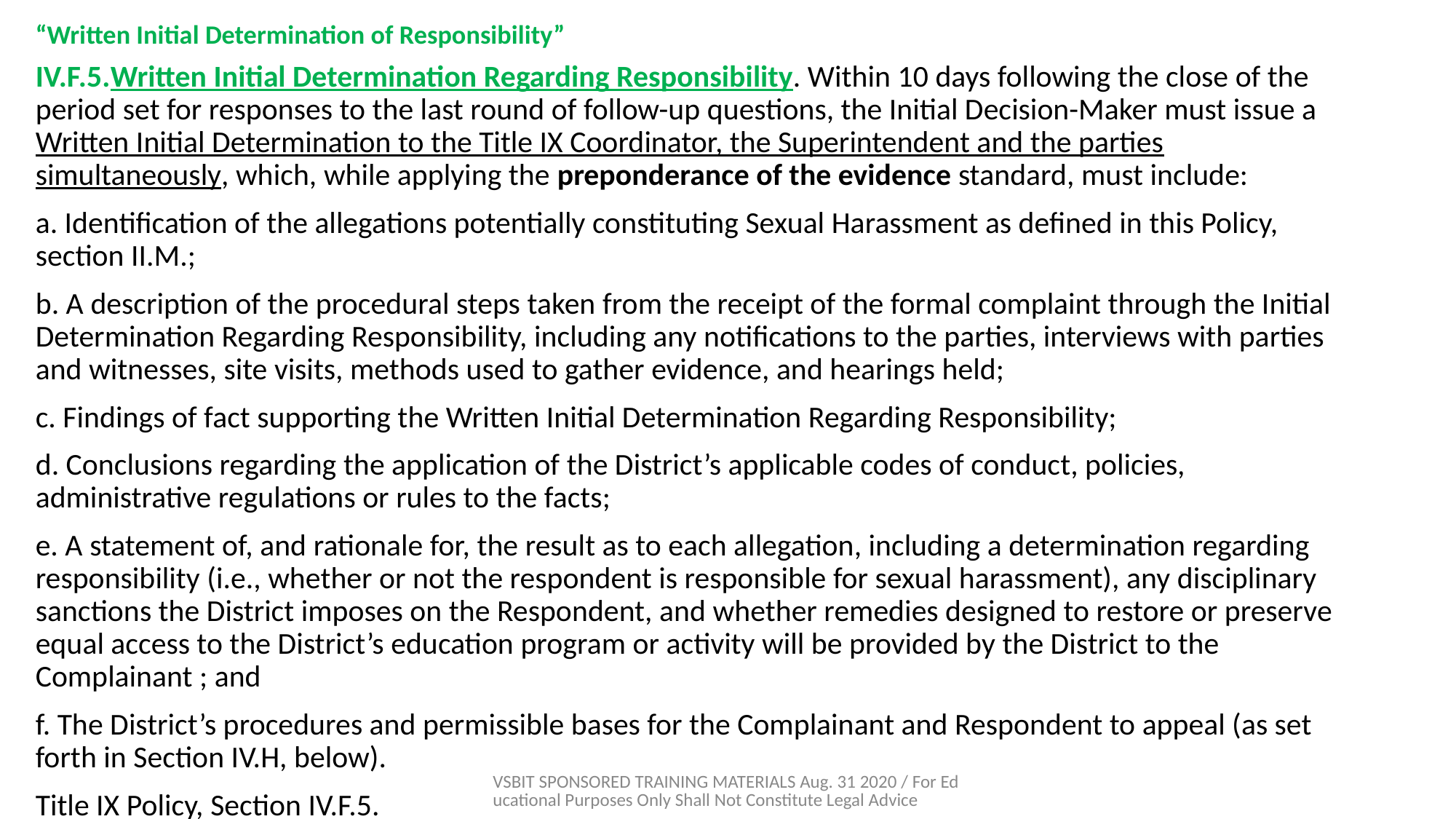

# “Written Initial Determination of Responsibility”
IV.F.5.Written Initial Determination Regarding Responsibility. Within 10 days following the close of the period set for responses to the last round of follow-up questions, the Initial Decision-Maker must issue a Written Initial Determination to the Title IX Coordinator, the Superintendent and the parties simultaneously, which, while applying the preponderance of the evidence standard, must include:
a. Identification of the allegations potentially constituting Sexual Harassment as defined in this Policy, section II.M.;
b. A description of the procedural steps taken from the receipt of the formal complaint through the Initial Determination Regarding Responsibility, including any notifications to the parties, interviews with parties and witnesses, site visits, methods used to gather evidence, and hearings held;
c. Findings of fact supporting the Written Initial Determination Regarding Responsibility;
d. Conclusions regarding the application of the District’s applicable codes of conduct, policies, administrative regulations or rules to the facts;
e. A statement of, and rationale for, the result as to each allegation, including a determination regarding responsibility (i.e., whether or not the respondent is responsible for sexual harassment), any disciplinary sanctions the District imposes on the Respondent, and whether remedies designed to restore or preserve equal access to the District’s education program or activity will be provided by the District to the Complainant ; and
f. The District’s procedures and permissible bases for the Complainant and Respondent to appeal (as set forth in Section IV.H, below).
Title IX Policy, Section IV.F.5.

VSBIT SPONSORED TRAINING MATERIALS Aug. 31 2020 / For Educational Purposes Only Shall Not Constitute Legal Advice